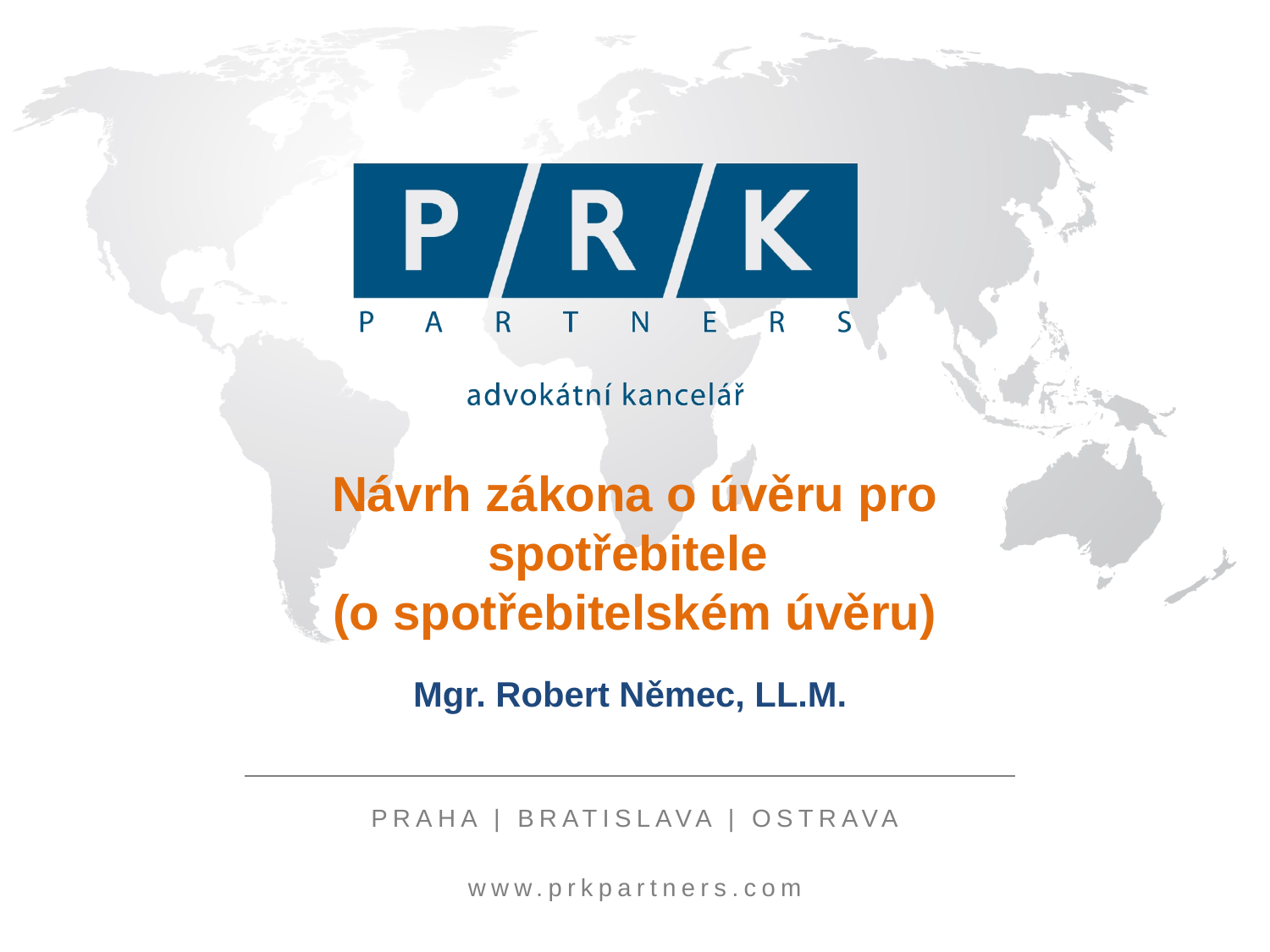

Návrh zákona o úvěru pro spotřebitele
(o spotřebitelském úvěru)
Mgr. Robert Němec, LL.M.
PRAHA | BRATISLAVA | OSTRAVA

www.prkpartners.com